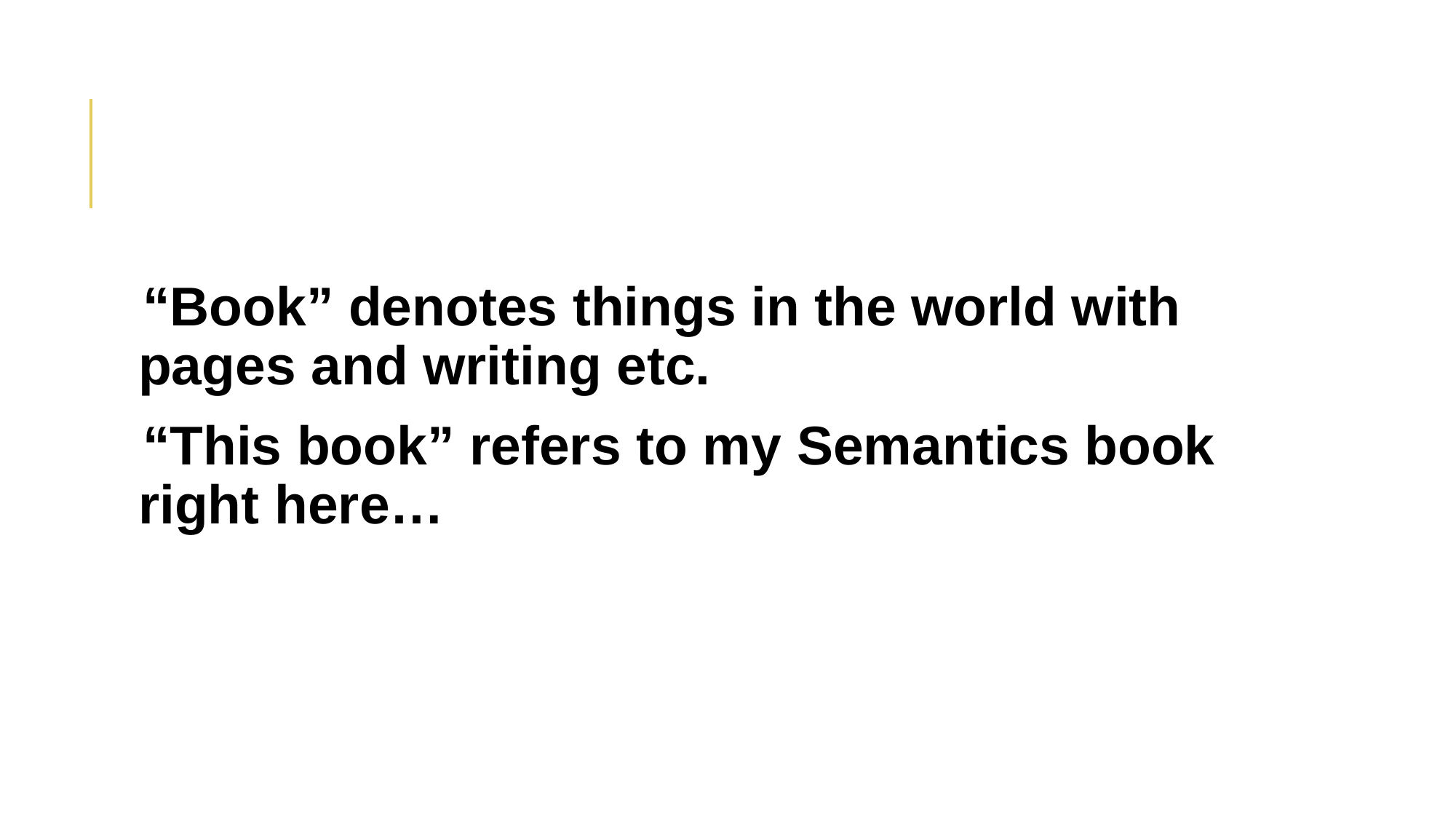

#
“Book” denotes things in the world with pages and writing etc.
“This book” refers to my Semantics book right here…